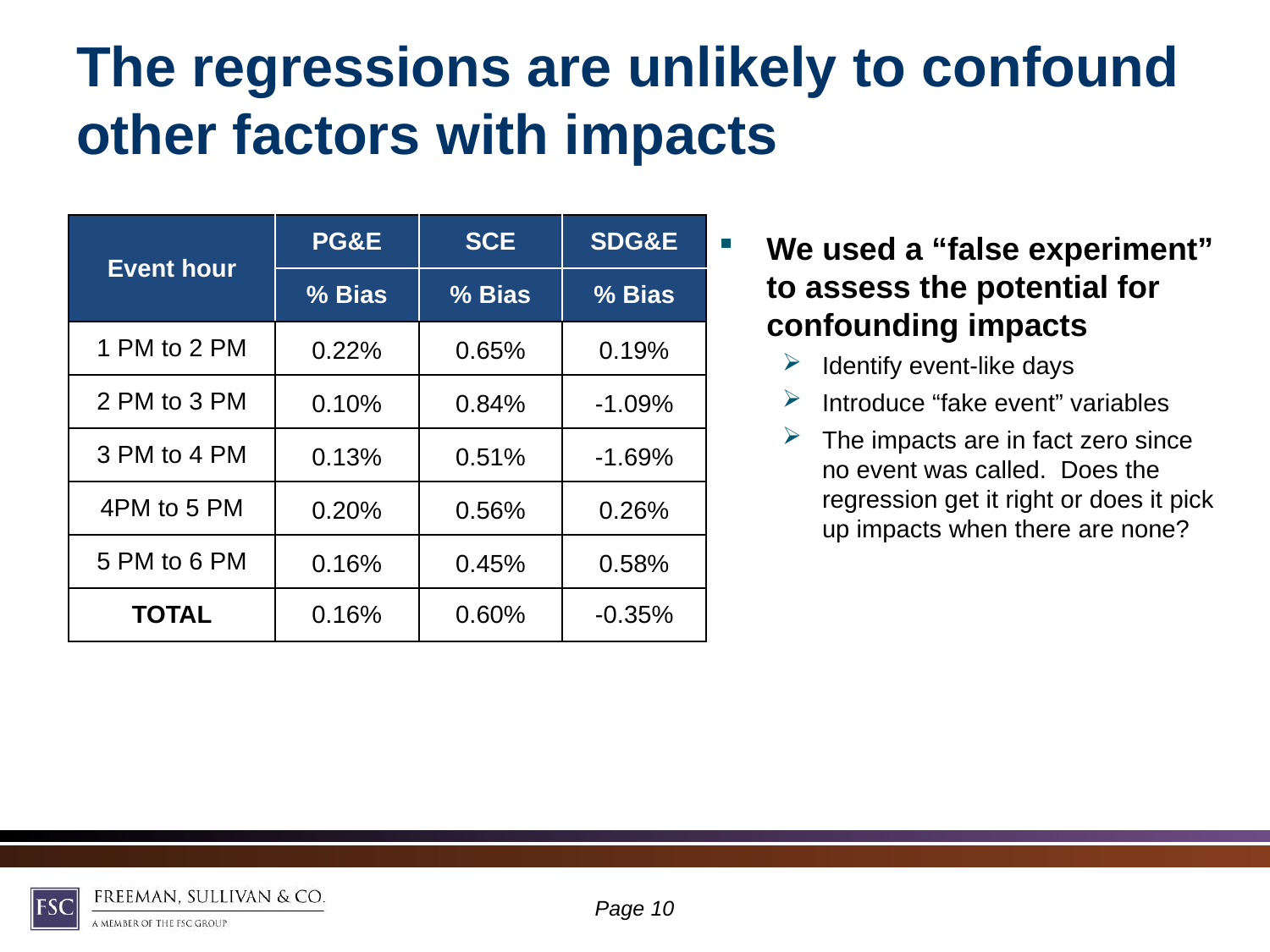

# The regressions are unlikely to confound other factors with impacts
| Event hour | PG&E | SCE | SDG&E |
| --- | --- | --- | --- |
|  | % Bias | % Bias | % Bias |
| 1 PM to 2 PM | 0.22% | 0.65% | 0.19% |
| 2 PM to 3 PM | 0.10% | 0.84% | -1.09% |
| 3 PM to 4 PM | 0.13% | 0.51% | -1.69% |
| 4PM to 5 PM | 0.20% | 0.56% | 0.26% |
| 5 PM to 6 PM | 0.16% | 0.45% | 0.58% |
| TOTAL | 0.16% | 0.60% | -0.35% |
We used a “false experiment” to assess the potential for confounding impacts
Identify event-like days
Introduce “fake event” variables
The impacts are in fact zero since no event was called.  Does the regression get it right or does it pick up impacts when there are none?
Page 10